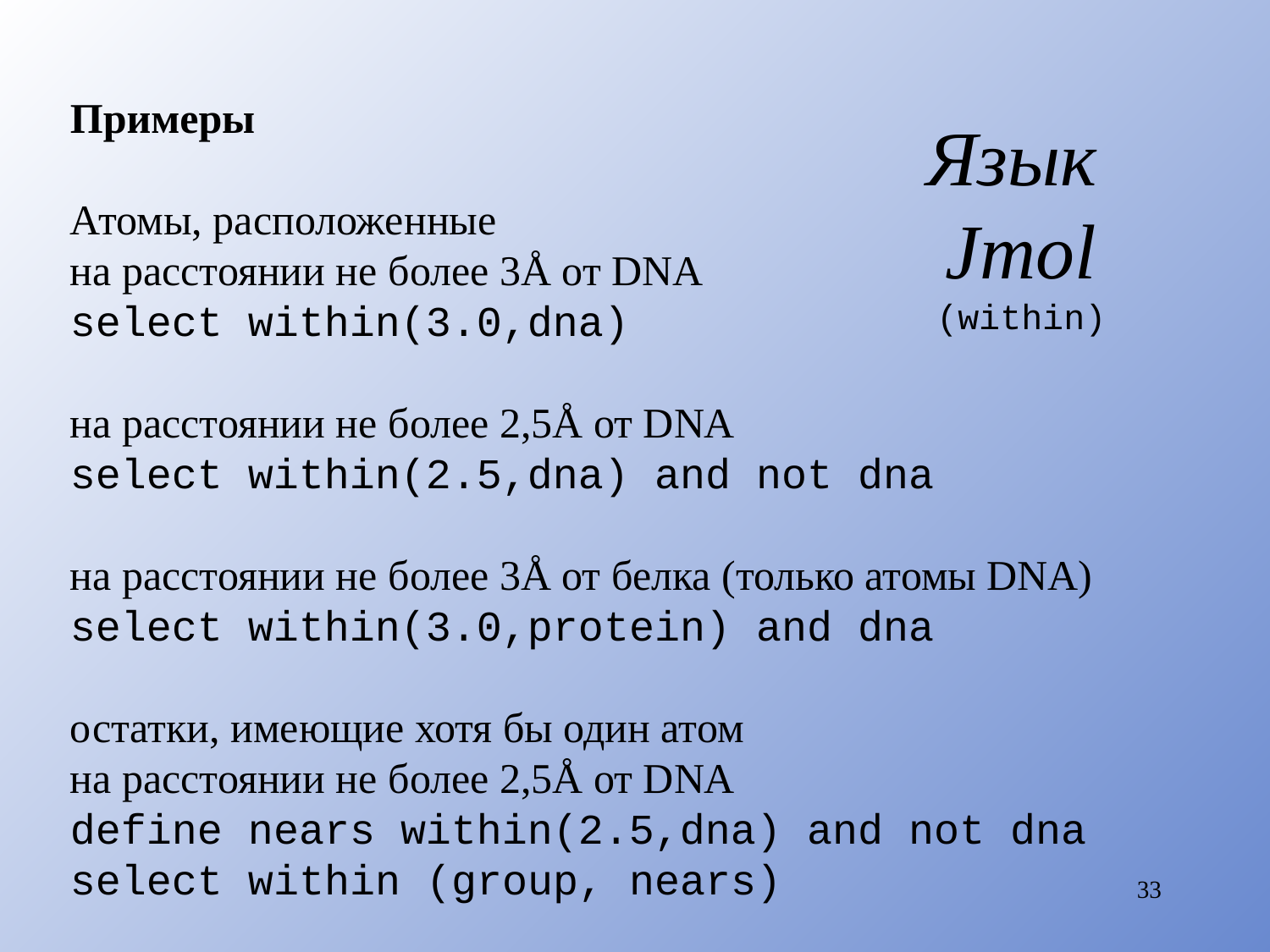

Язык
Jmol
(within)
Примеры

Атомы, расположенные
на расстоянии не более 3Å от DNA
select within(3.0,dna)

на расстоянии не более 2,5Å от DNA
select within(2.5,dna) and not dna

на расстоянии не более 3Å от белка (только атомы DNA)
select within(3.0,protein) and dna

остатки, имеющие хотя бы один атом
на расстоянии не более 2,5Å от DNA
define nears within(2.5,dna) and not dna
select within (group, nears)
33